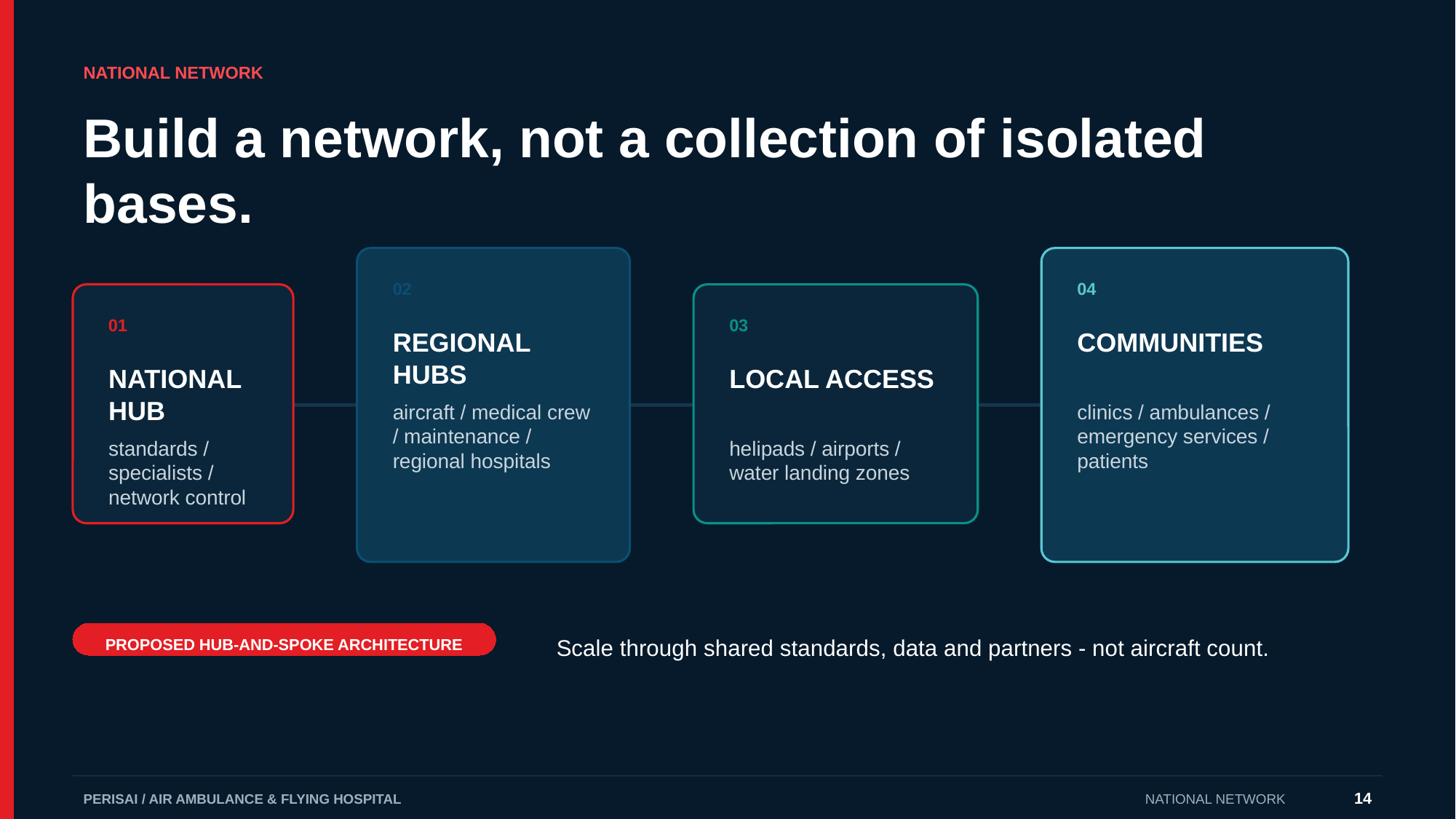

NATIONAL NETWORK
Build a network, not a collection of isolated bases.

02
04

01
03
REGIONAL HUBS
COMMUNITIES
NATIONAL HUB
LOCAL ACCESS
aircraft / medical crew / maintenance / regional hospitals
clinics / ambulances / emergency services / patients

standards / specialists / network control
helipads / airports / water landing zones

Scale through shared standards, data and partners - not aircraft count.
PROPOSED HUB-AND-SPOKE ARCHITECTURE

14
PERISAI / AIR AMBULANCE & FLYING HOSPITAL
NATIONAL NETWORK